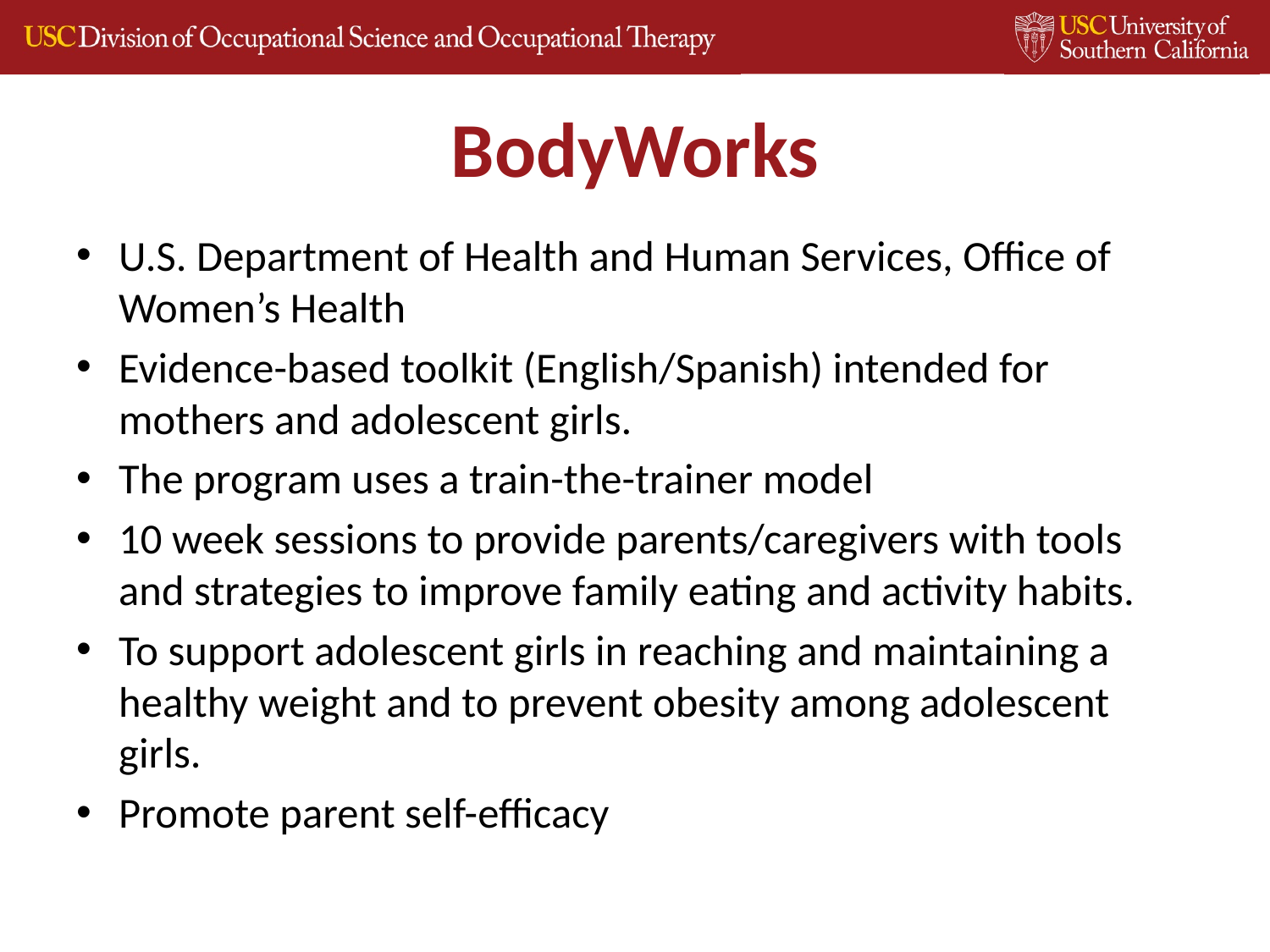

# BodyWorks
U.S. Department of Health and Human Services, Office of Women’s Health
Evidence-based toolkit (English/Spanish) intended for mothers and adolescent girls.
The program uses a train-the-trainer model
10 week sessions to provide parents/caregivers with tools and strategies to improve family eating and activity habits.
To support adolescent girls in reaching and maintaining a healthy weight and to prevent obesity among adolescent girls.
Promote parent self-efficacy